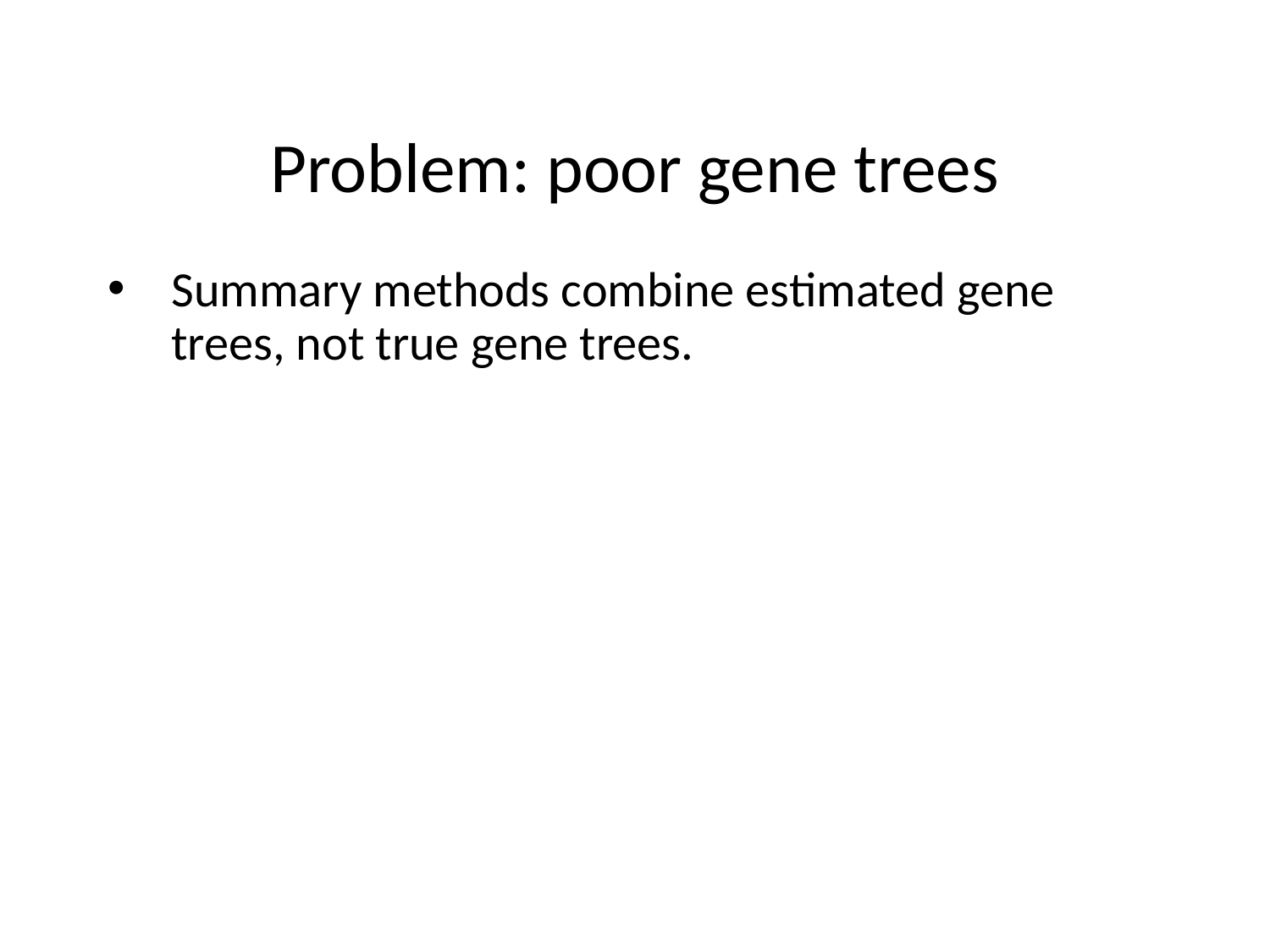

# Problem: poor gene trees
Summary methods combine estimated gene trees, not true gene trees.
The individual gene sequence alignments in the 11-taxon datasets have poor phylogenetic signal, and result in poorly estimated gene trees.
Species trees obtained by combining poorly estimated gene trees have poor accuracy.